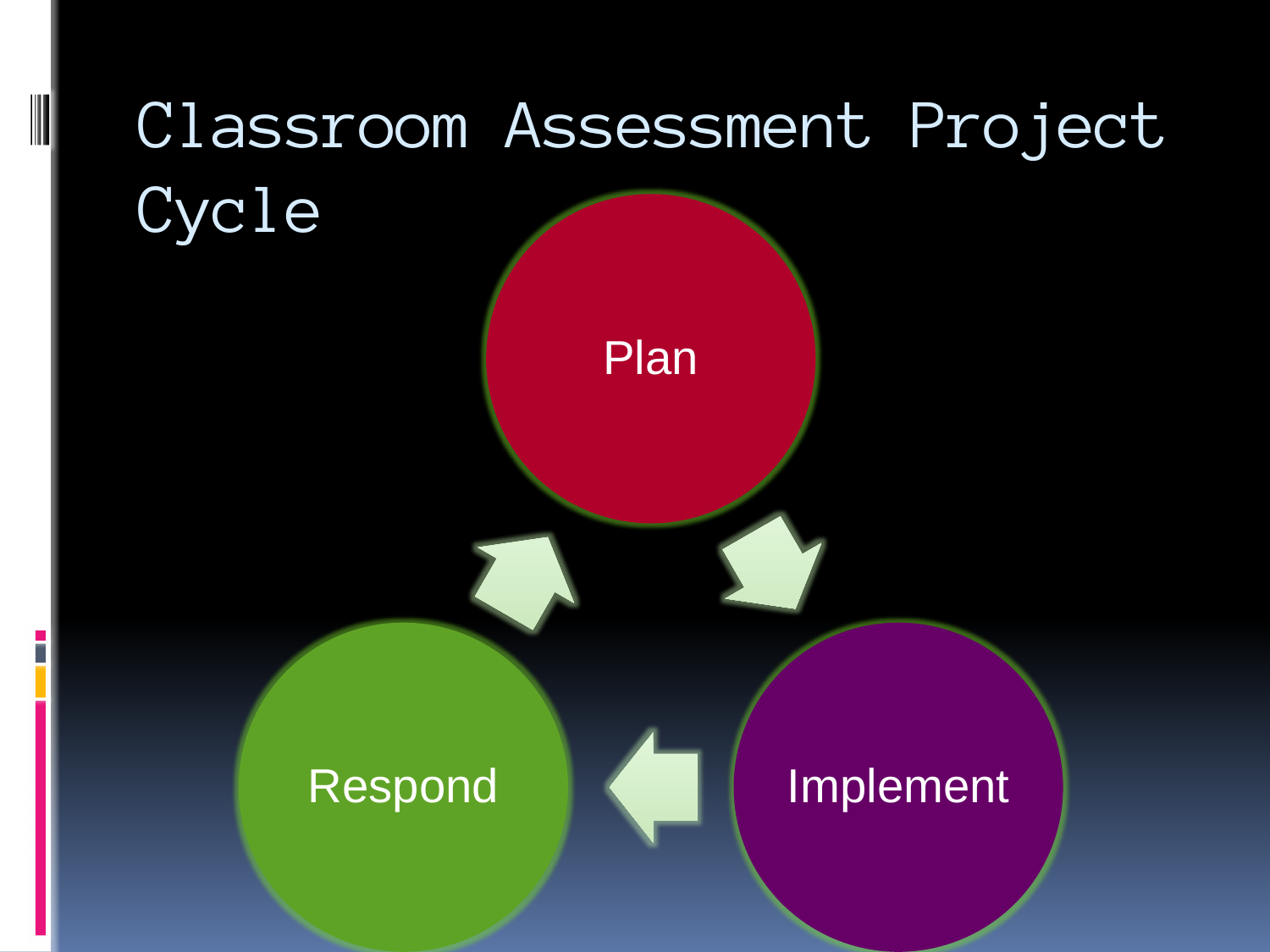

# Classroom Assessment Project Cycle
Plan

Implement

Respond